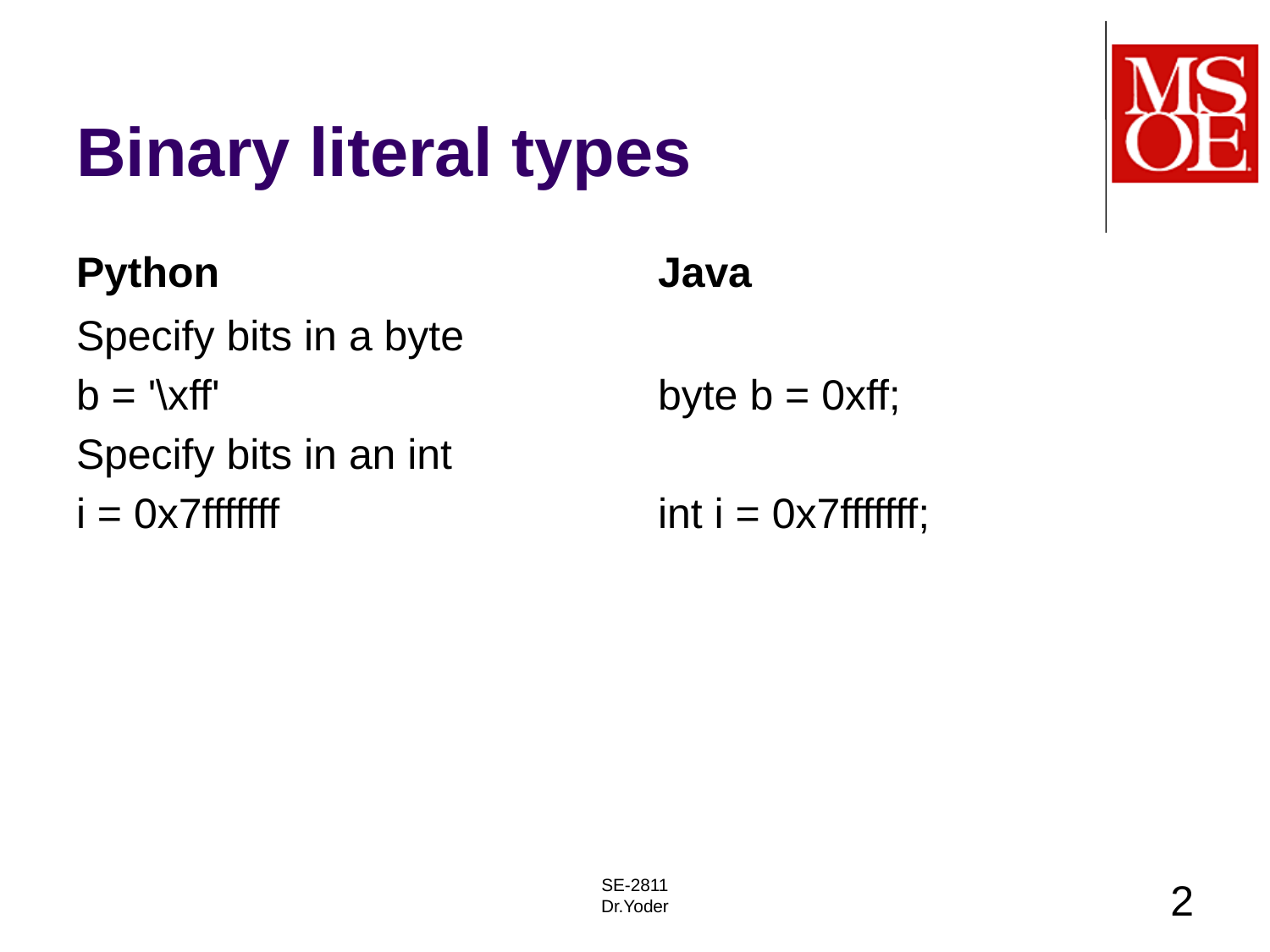

# Binary literal types
Python
Java
Specify bits in a byte
b = '\xff'
Specify bits in an int
i = 0x7fffffff

byte b = 0xff;

int i = 0x7fffffff;
SE-2811
Dr.Yoder
2